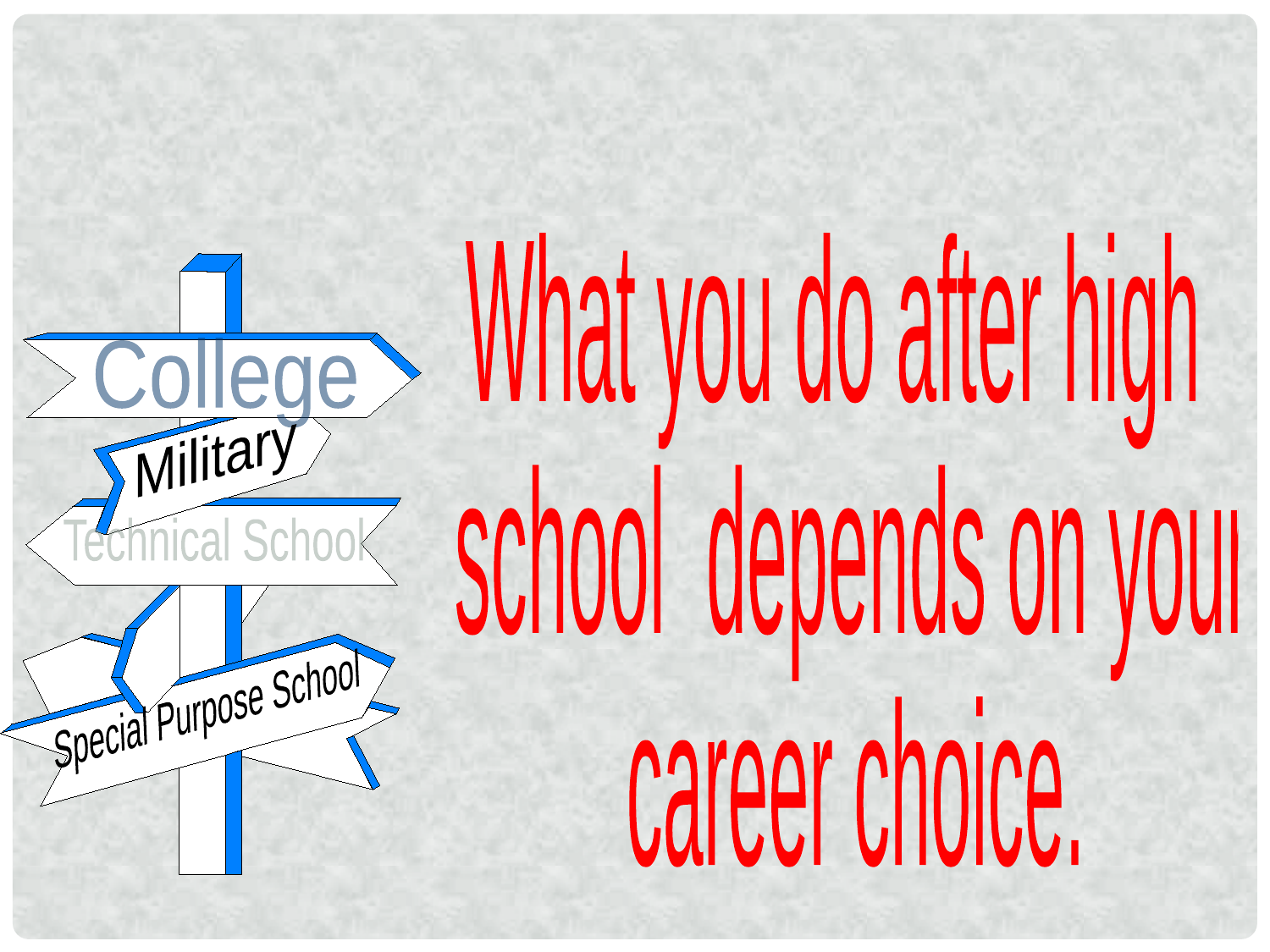

What you do after high
 school  depends on your
 career choice.

College
Military
Technical School
Special Purpose School